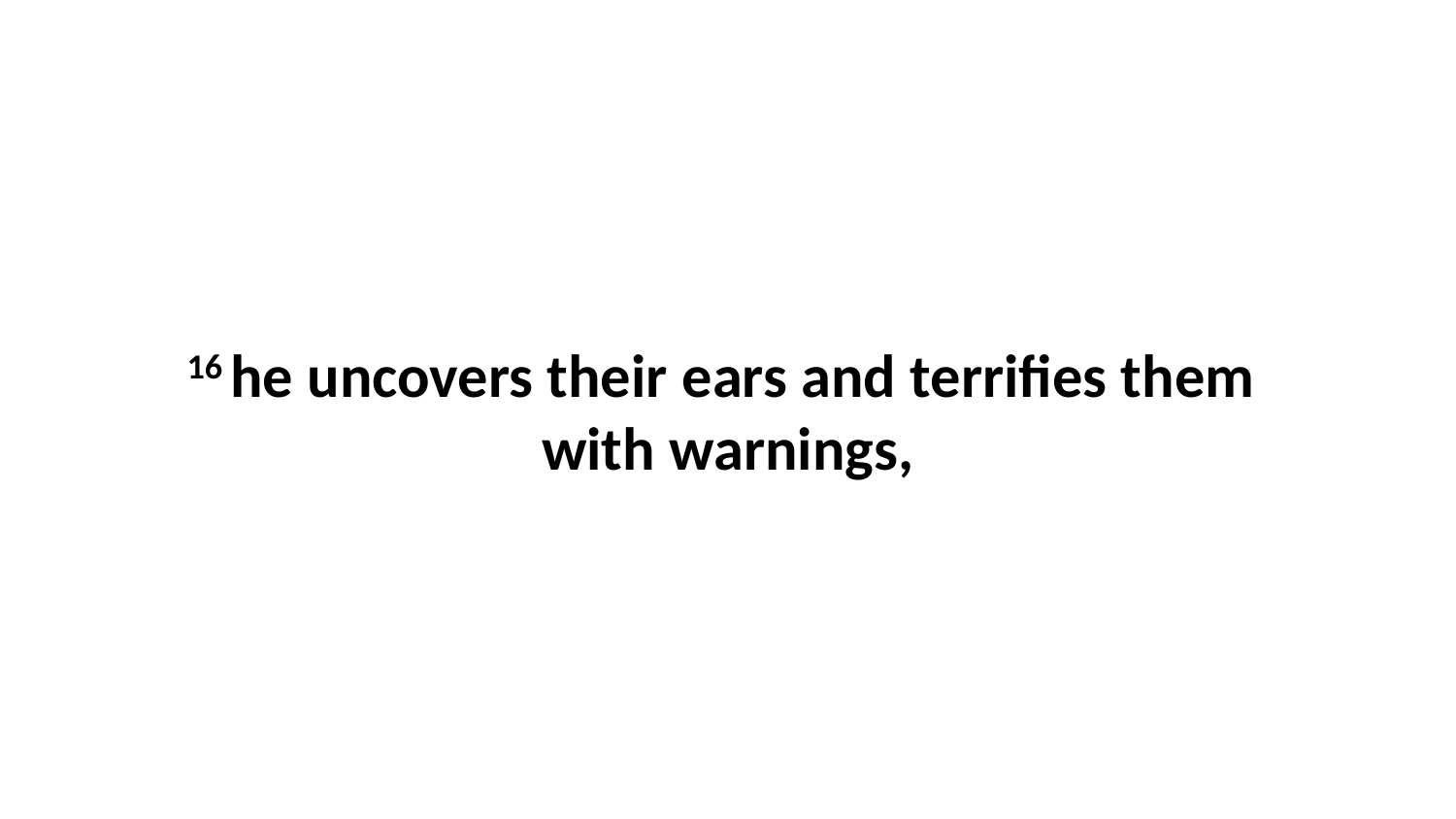

16 he uncovers their ears and terrifies them  with warnings,